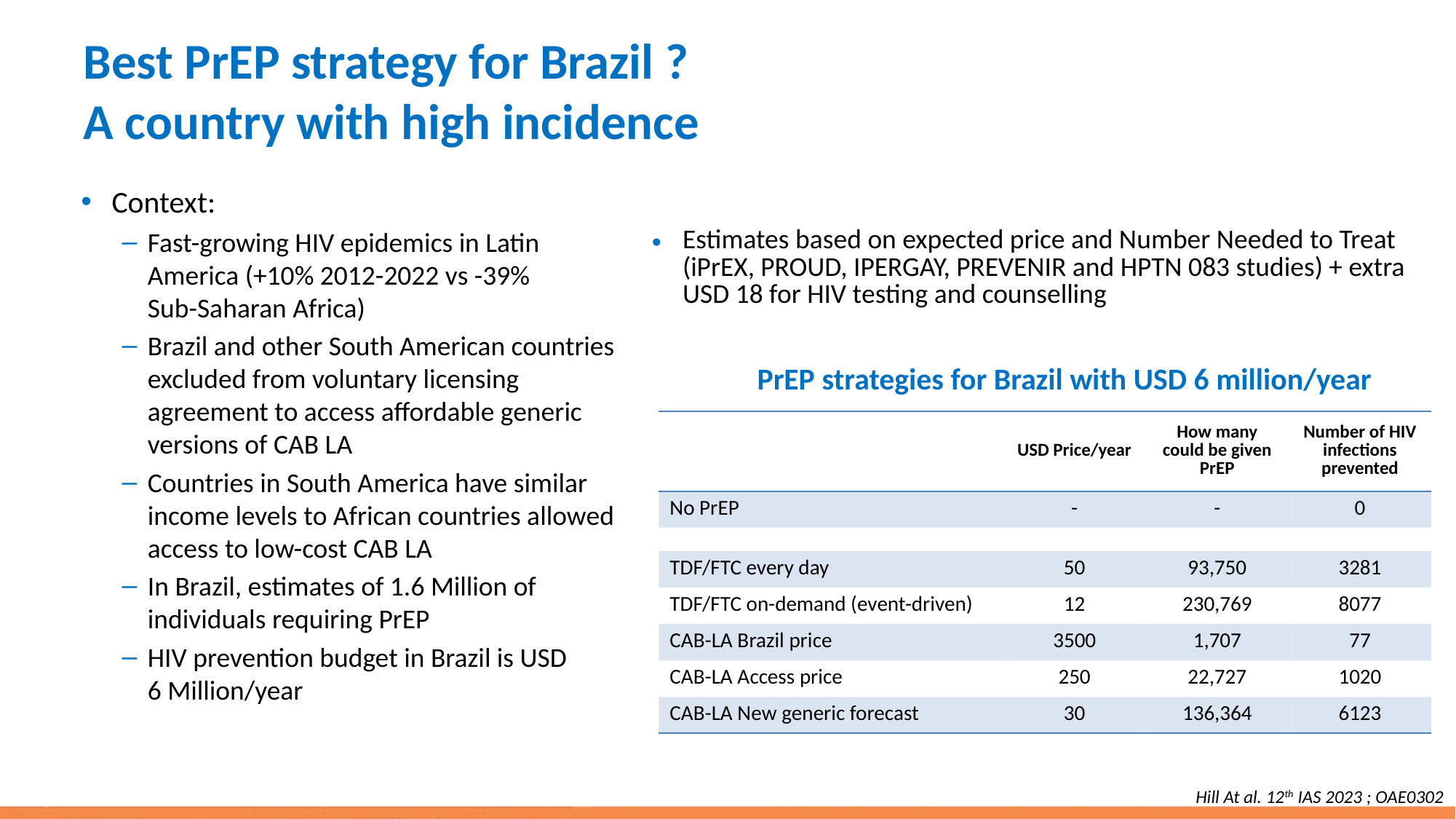

# Best PrEP strategy for Brazil ? A country with high incidence
Context:
Fast-growing HIV epidemics in Latin America (+10% 2012-2022 vs -39%
Sub-Saharan Africa)
Brazil and other South American countries excluded from voluntary licensing agreement to access affordable generic versions of CAB LA
Countries in South America have similar income levels to African countries allowed access to low-cost CAB LA
In Brazil, estimates of 1.6 Million of individuals requiring PrEP
HIV prevention budget in Brazil is USD
6 Million/year
Estimates based on expected price and Number Needed to Treat (iPrEX, PROUD, IPERGAY, PREVENIR and HPTN 083 studies) + extra USD 18 for HIV testing and counselling
PrEP strategies for Brazil with USD 6 million/year
|  | USD Price/year | How many could be given PrEP | Number of HIV infections prevented |
| --- | --- | --- | --- |
| No PrEP | - | - | 0 |
|  |  |  |  |
| TDF/FTC every day | 50 | 93,750 | 3281 |
| TDF/FTC on-demand (event-driven) | 12 | 230,769 | 8077 |
| CAB-LA Brazil price | 3500 | 1,707 | 77 |
| CAB-LA Access price | 250 | 22,727 | 1020 |
| CAB-LA New generic forecast | 30 | 136,364 | 6123 |
Hill At al. 12th IAS 2023 ; OAE0302